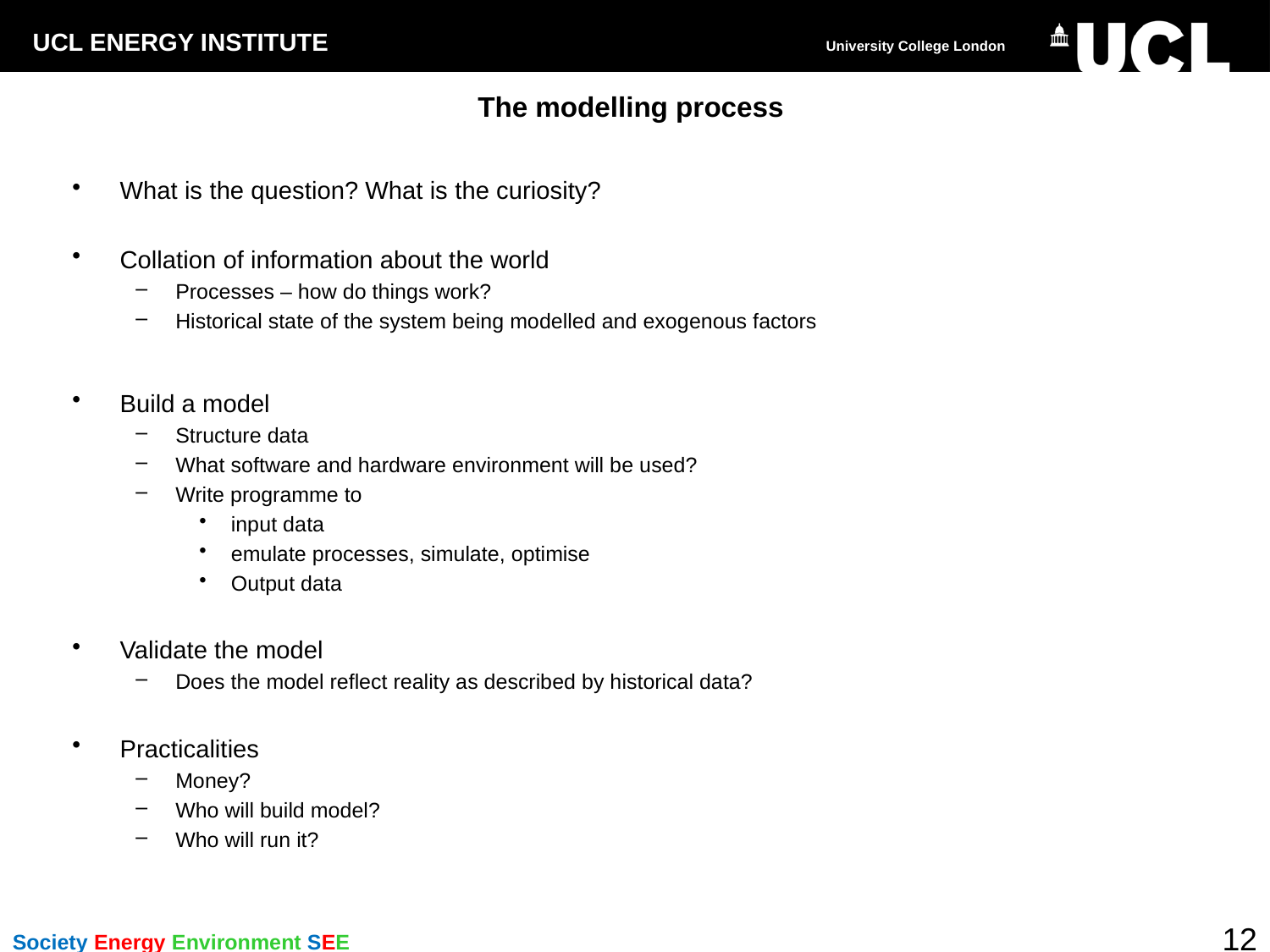

# The modelling process
What is the question? What is the curiosity?

Collation of information about the world
Processes – how do things work?
Historical state of the system being modelled and exogenous factors

Build a model
Structure data
What software and hardware environment will be used?
Write programme to
input data
emulate processes, simulate, optimise
Output data

Validate the model
Does the model reflect reality as described by historical data?

Practicalities
Money?
Who will build model?
Who will run it?

12